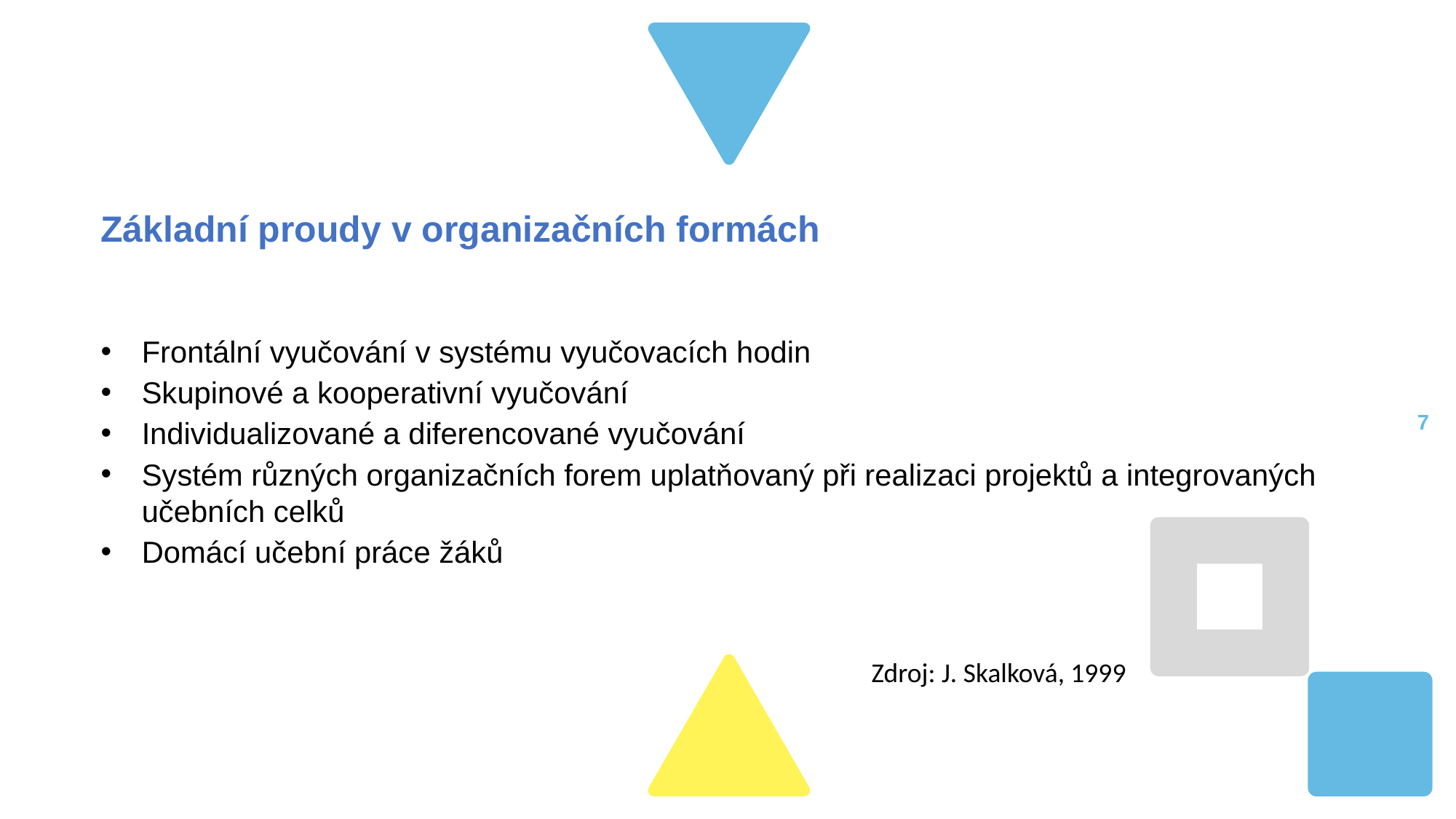

Základní proudy v organizačních formách
Frontální vyučování v systému vyučovacích hodin
Skupinové a kooperativní vyučování
Individualizované a diferencované vyučování
Systém různých organizačních forem uplatňovaný při realizaci projektů a integrovaných učebních celků
Domácí učební práce žáků
7

Zdroj: J. Skalková, 1999